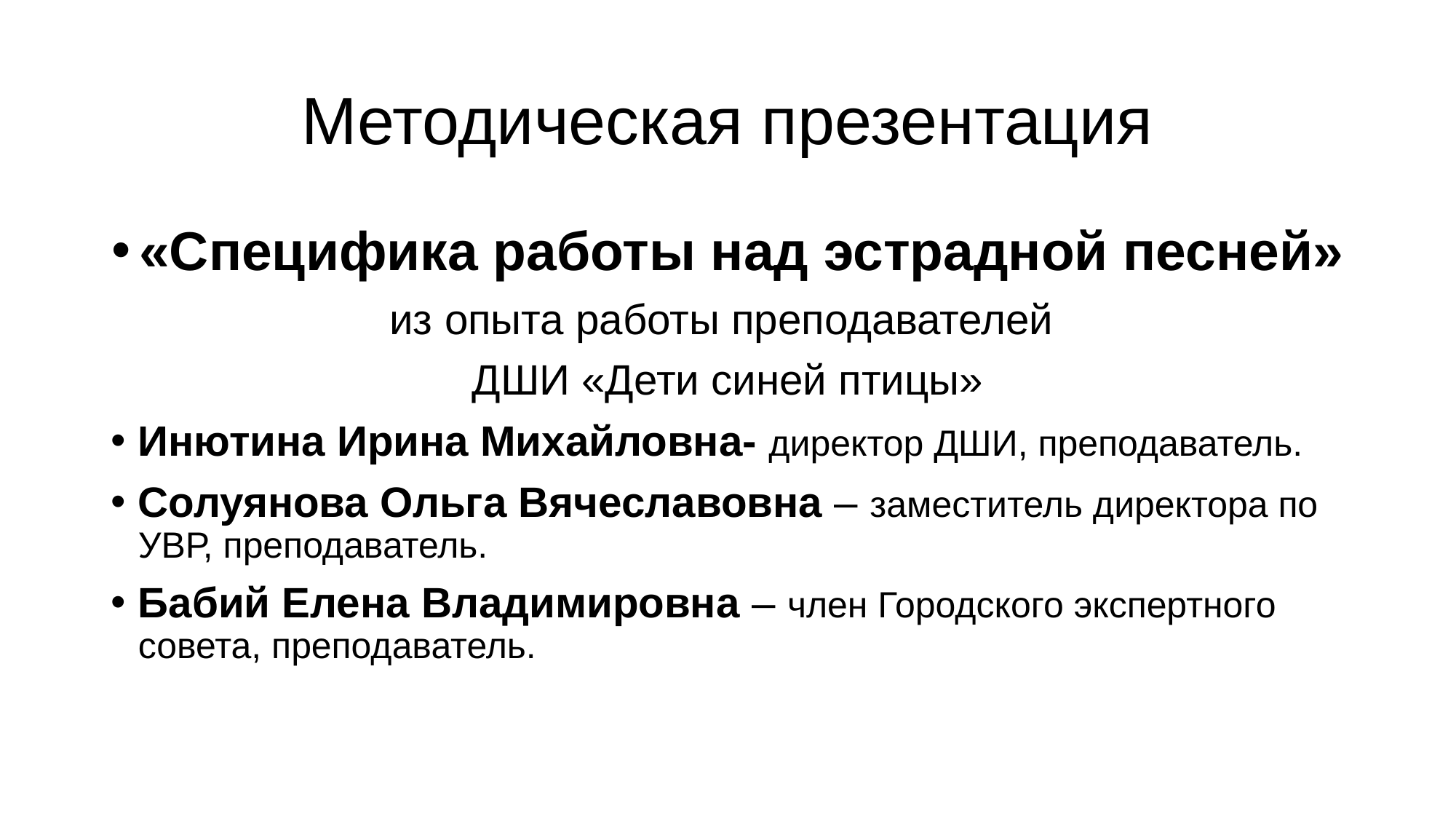

# Методическая презентация
«Специфика работы над эстрадной песней»
из опыта работы преподавателей
ДШИ «Дети синей птицы»
Инютина Ирина Михайловна- директор ДШИ, преподаватель.
Солуянова Ольга Вячеславовна – заместитель директора по УВР, преподаватель.
Бабий Елена Владимировна – член Городского экспертного совета, преподаватель.